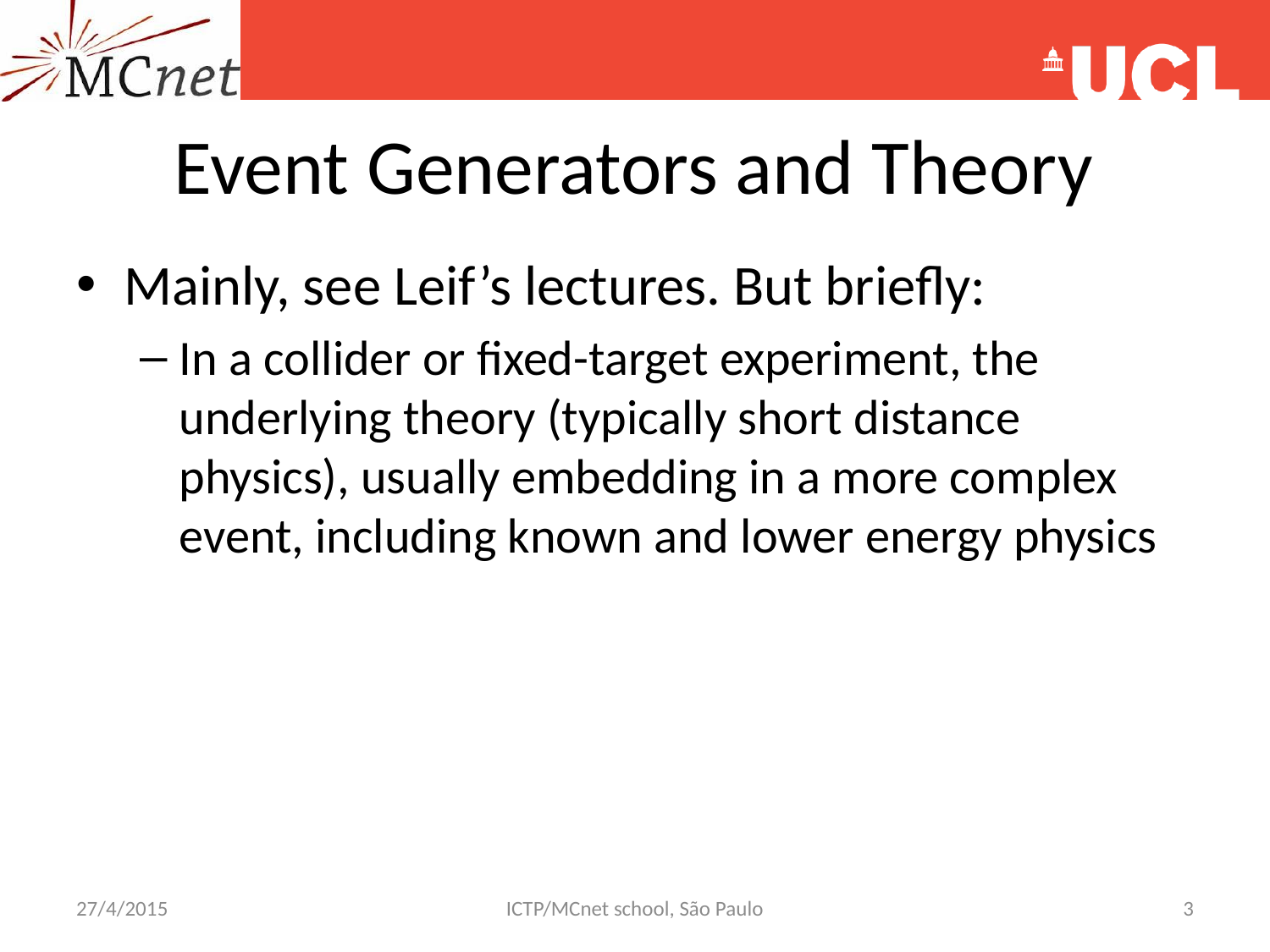

# Event Generators and Theory
Mainly, see Leif’s lectures. But briefly:
In a collider or fixed-target experiment, the underlying theory (typically short distance physics), usually embedding in a more complex event, including known and lower energy physics

27/4/2015
ICTP/MCnet school, São Paulo
3